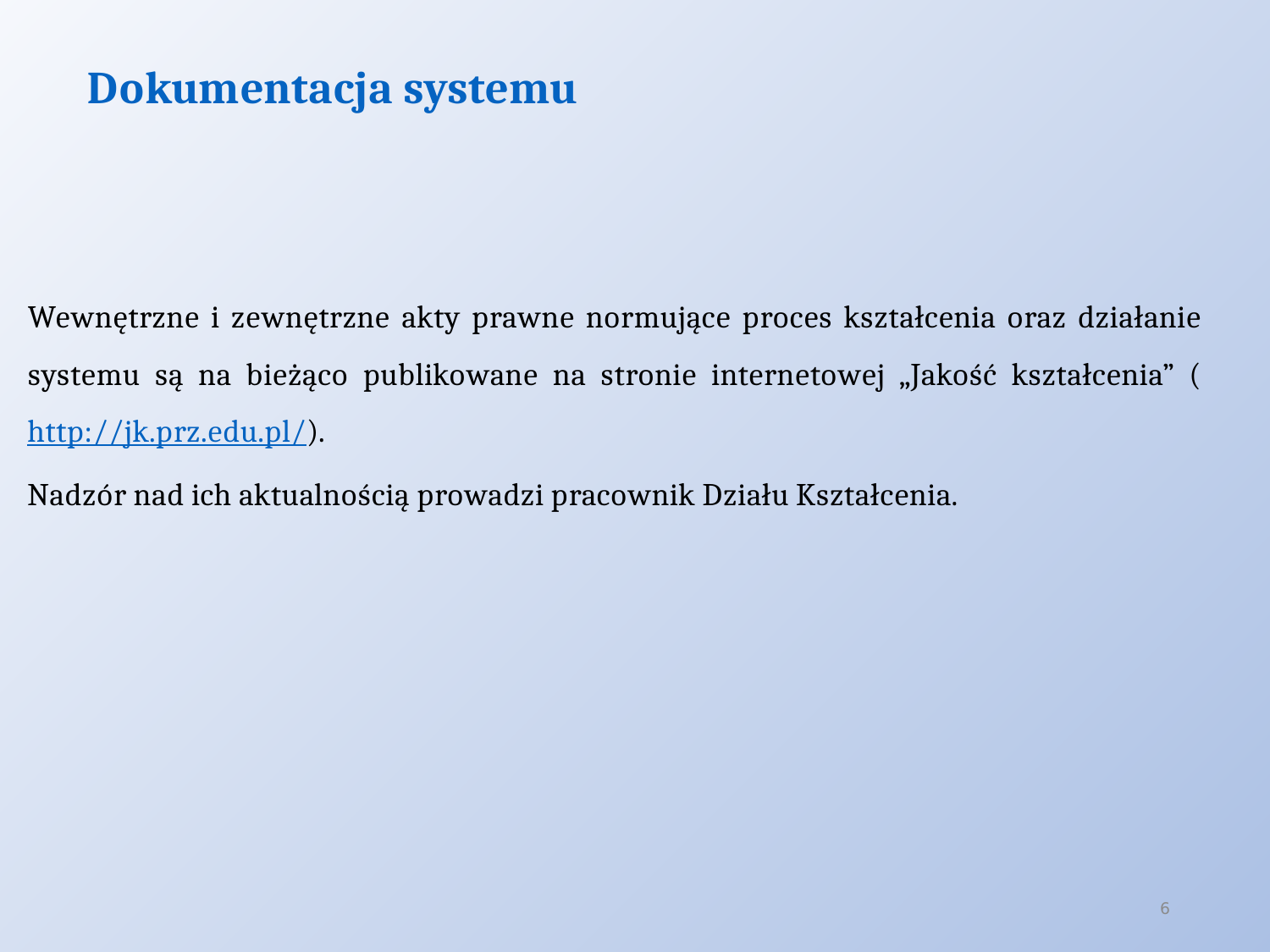

# Dokumentacja systemu
Wewnętrzne i zewnętrzne akty prawne normujące proces kształcenia oraz działanie systemu są na bieżąco publikowane na stronie internetowej „Jakość kształcenia” (http://jk.prz.edu.pl/).
Nadzór nad ich aktualnością prowadzi pracownik Działu Kształcenia.
6